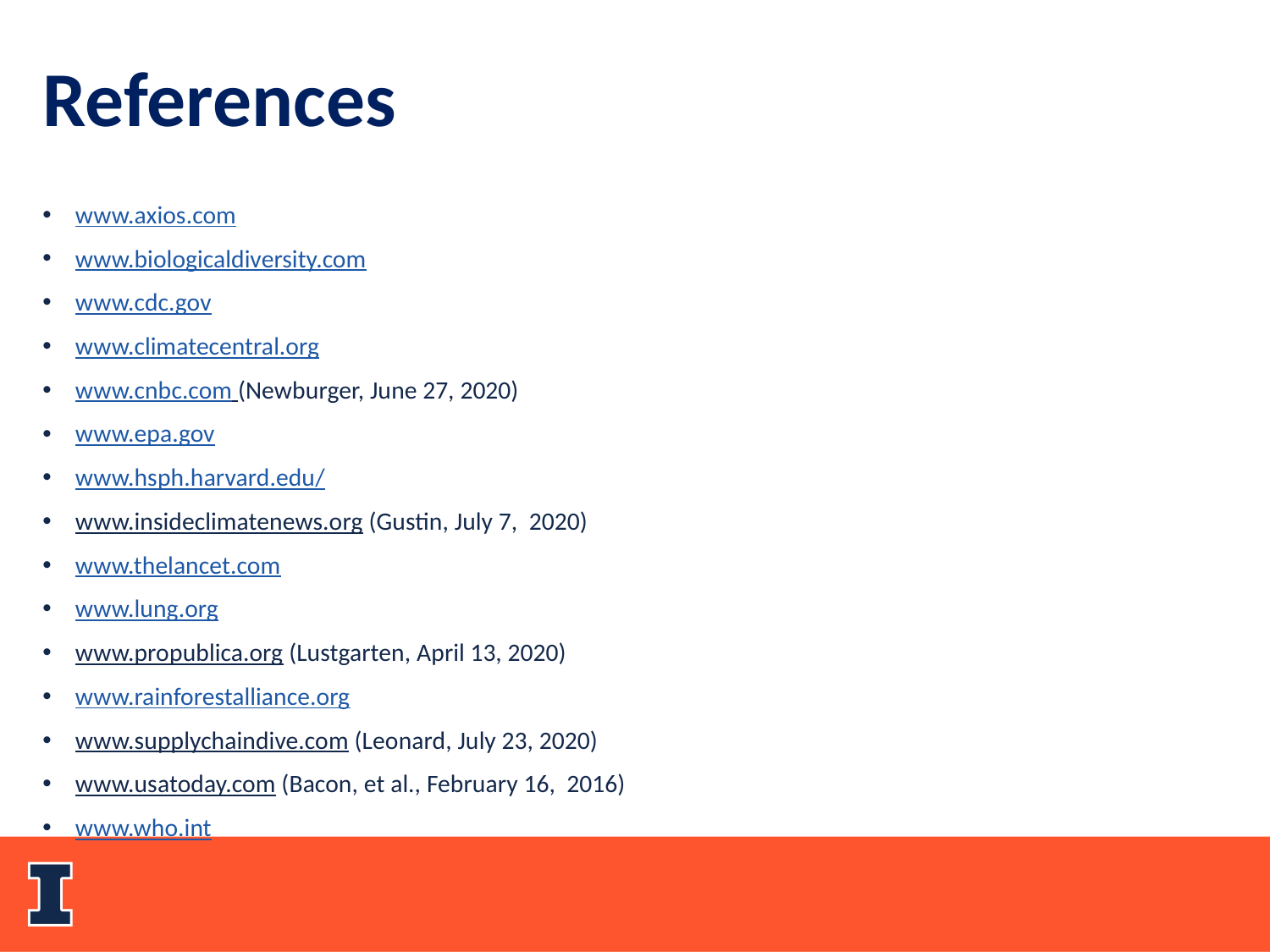

References

www.axios.com
www.biologicaldiversity.com
www.cdc.gov
www.climatecentral.org
www.cnbc.com (Newburger, June 27, 2020)
www.epa.gov
www.hsph.harvard.edu/
www.insideclimatenews.org (Gustin, July 7,  2020)
www.thelancet.com
www.lung.org
www.propublica.org (Lustgarten, April 13, 2020)
www.rainforestalliance.org
www.supplychaindive.com (Leonard, July 23, 2020)
www.usatoday.com (Bacon, et al., February 16,  2016)
www.who.int